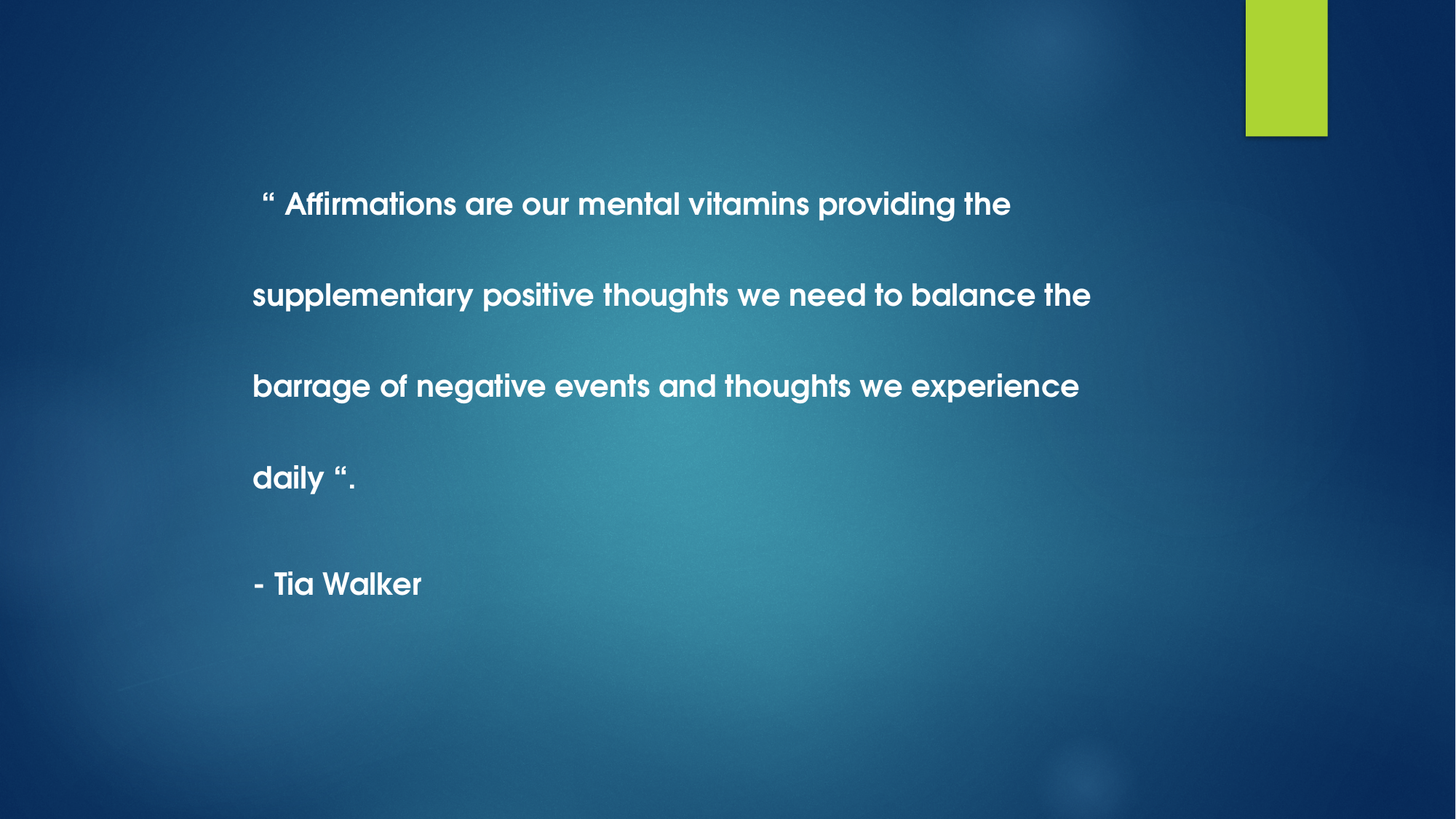

“ Affirmations are our mental vitamins providing the supplementary positive thoughts we need to balance the barrage of negative events and thoughts we experience daily “.
- Tia Walker